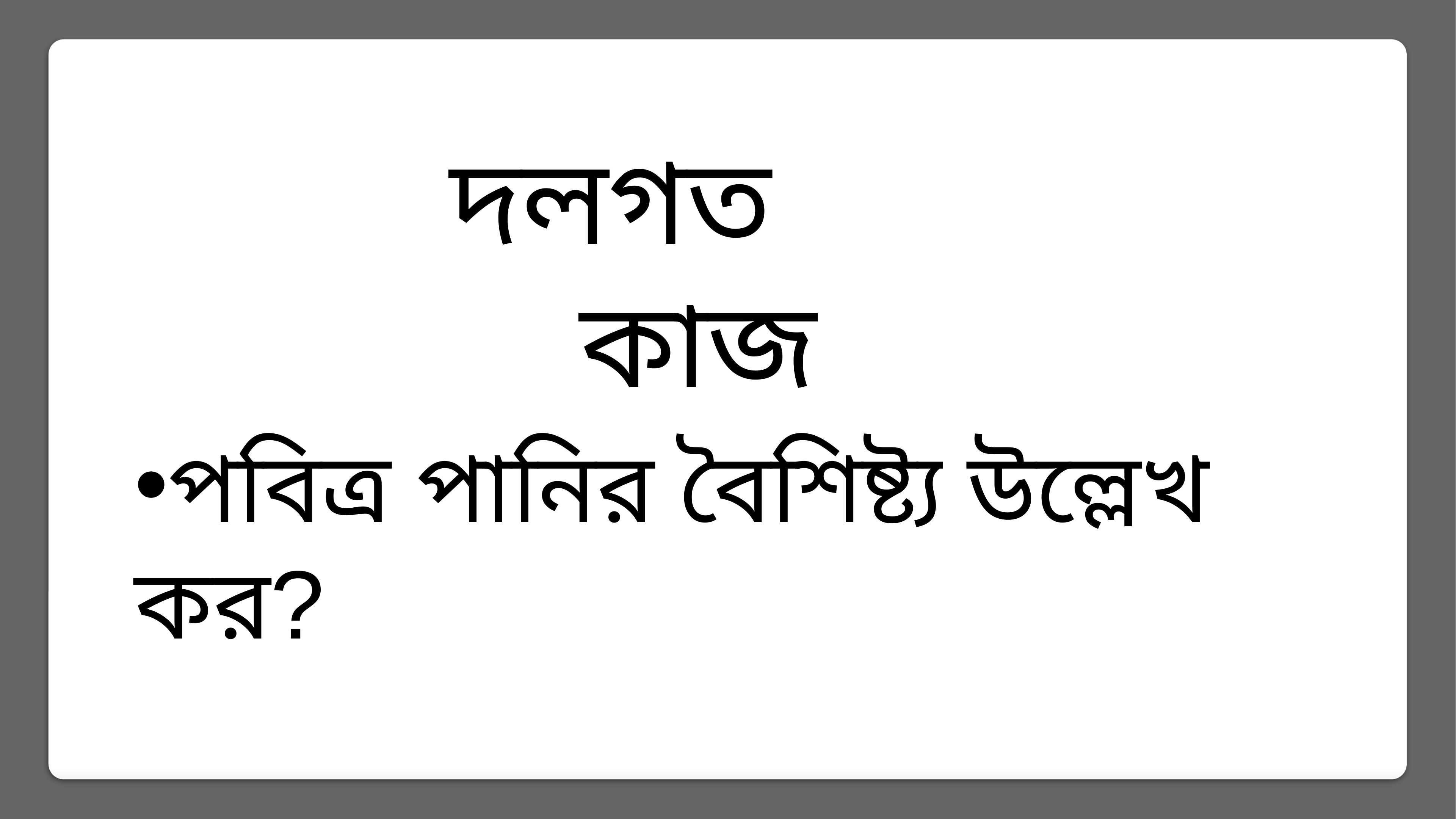

দলগত কাজ
পবিত্র পানির বৈশিষ্ট্য উল্লেখ কর?